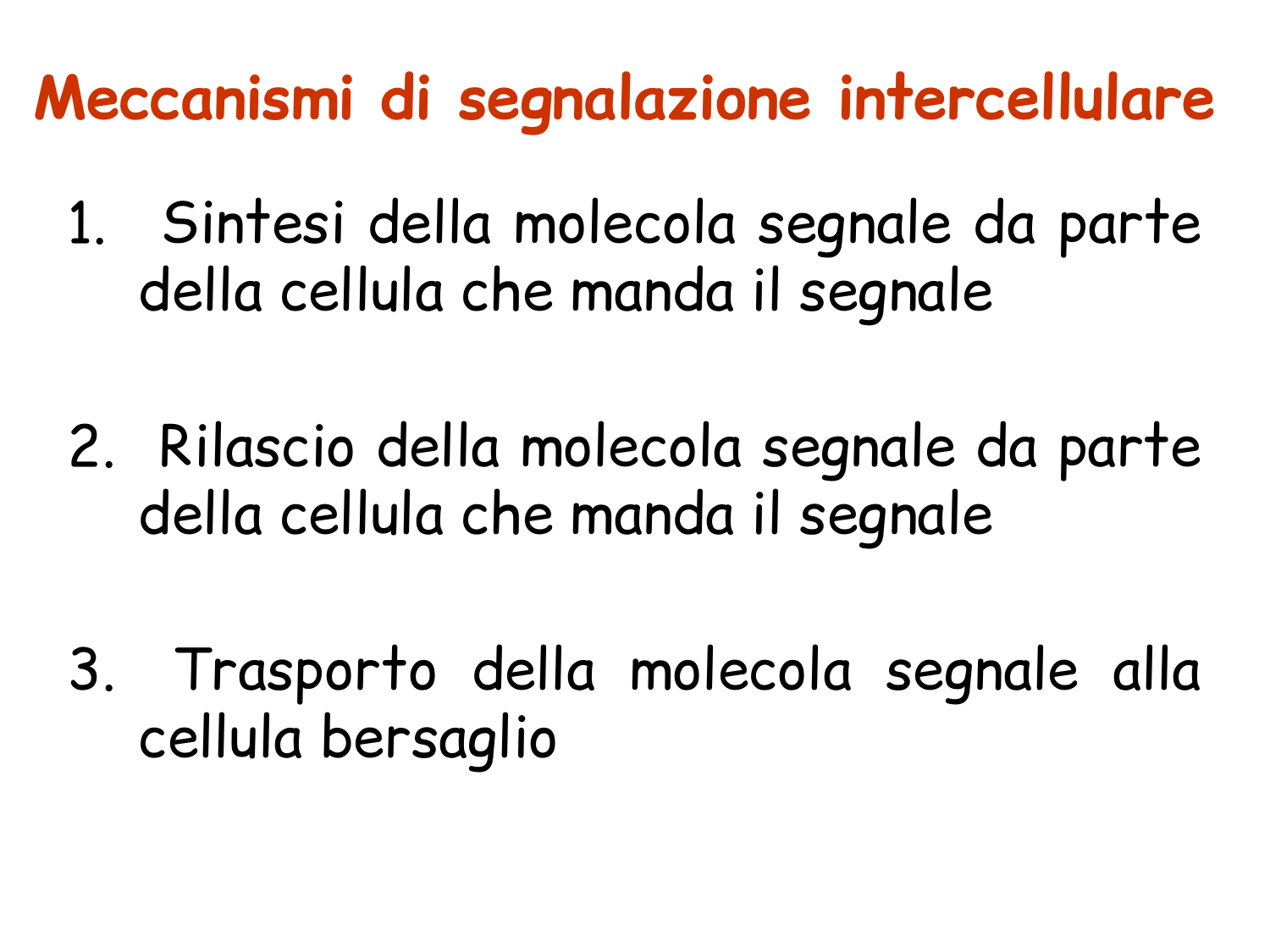

Meccanismi di segnalazione intercellulare
 Sintesi della molecola segnale da parte della cellula che manda il segnale

 Rilascio della molecola segnale da parte della cellula che manda il segnale

 Trasporto della molecola segnale alla cellula bersaglio